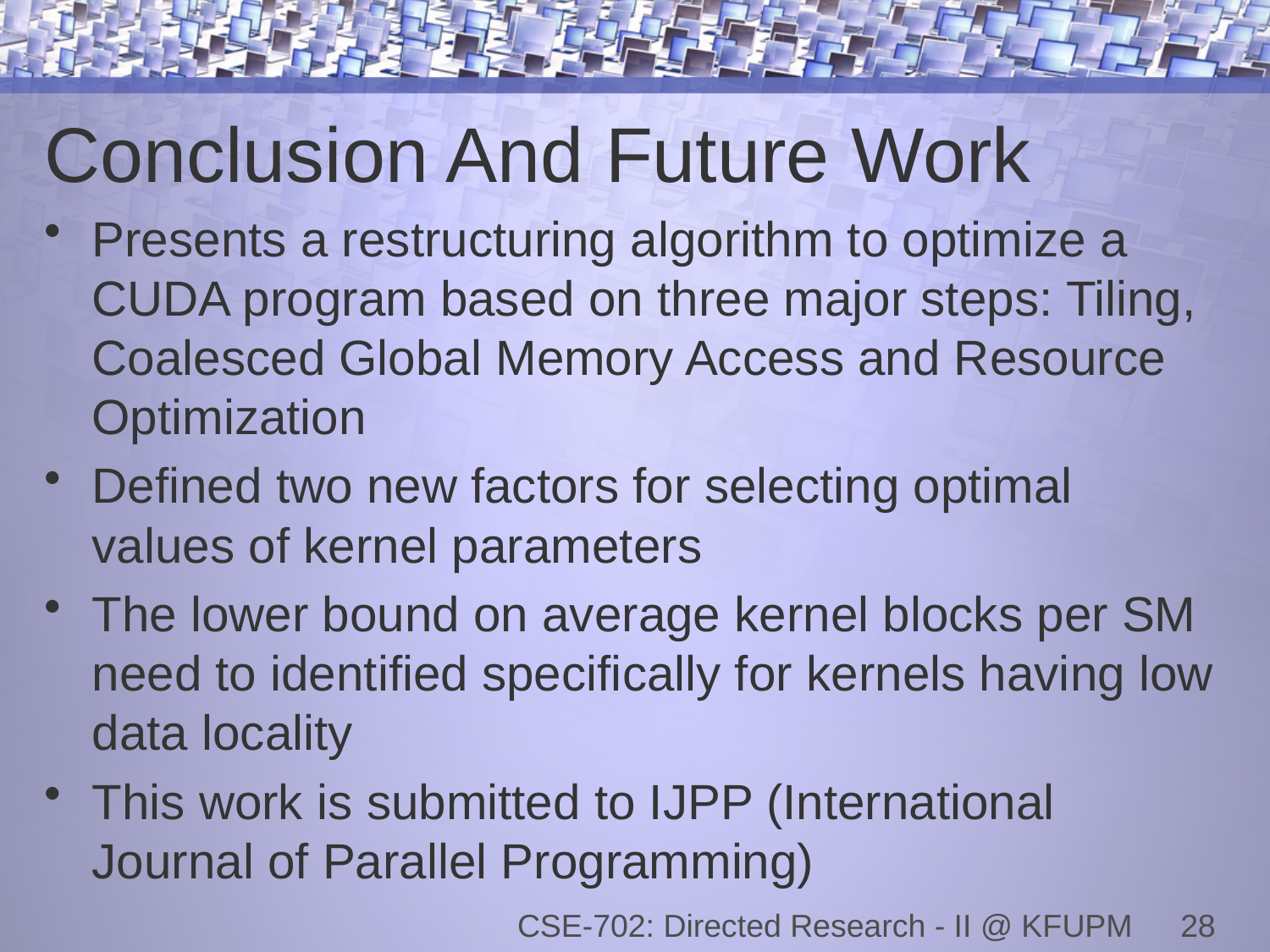

# Conclusion And Future Work
Presents a restructuring algorithm to optimize a CUDA program based on three major steps: Tiling, Coalesced Global Memory Access and Resource Optimization
Defined two new factors for selecting optimal values of kernel parameters
The lower bound on average kernel blocks per SM need to identified specifically for kernels having low data locality
This work is submitted to IJPP (International Journal of Parallel Programming)
CSE-702: Directed Research - II @ KFUPM
28